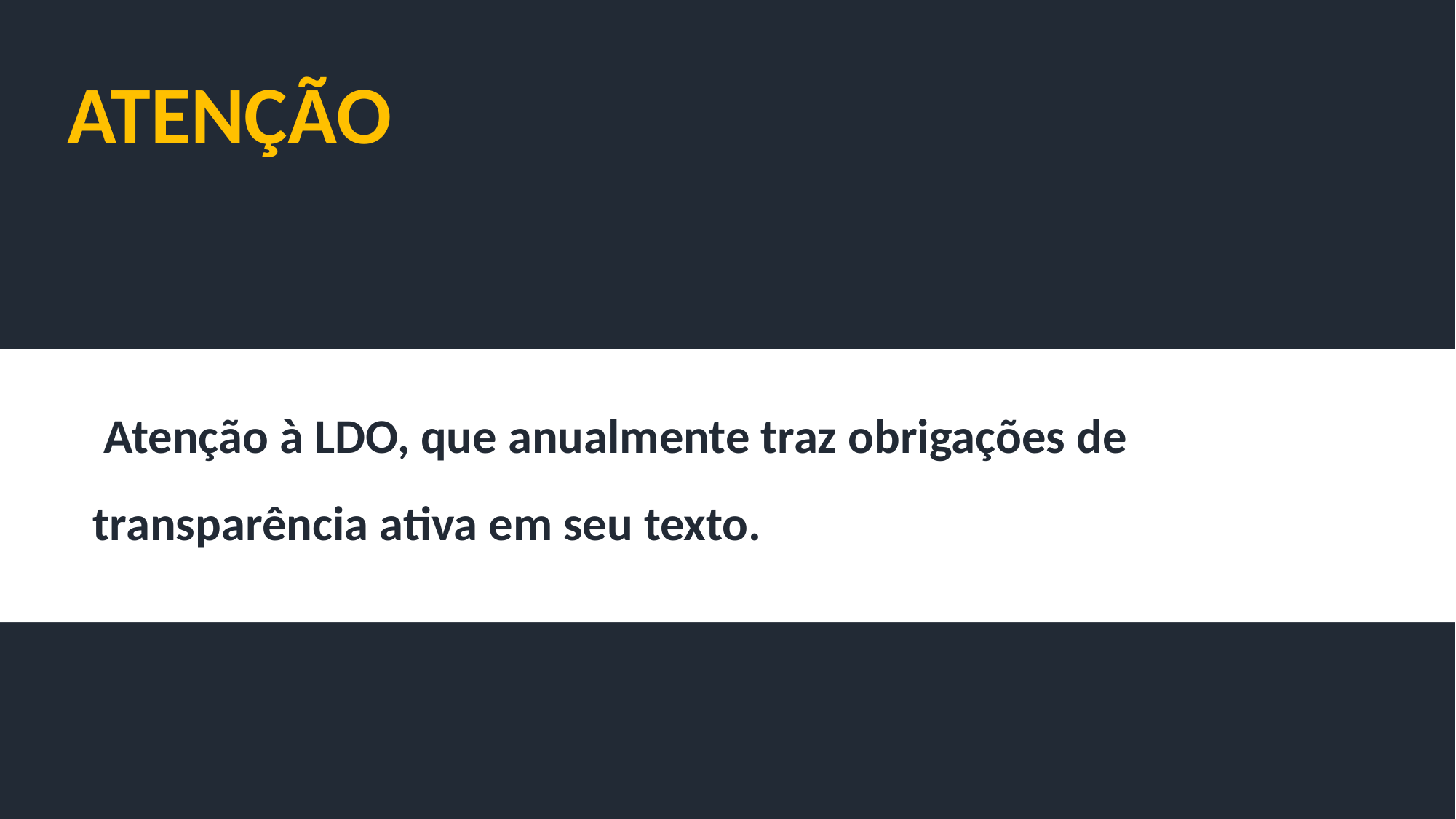

ATENÇÃO

 Atenção à LDO, que anualmente traz obrigações de transparência ativa em seu texto.